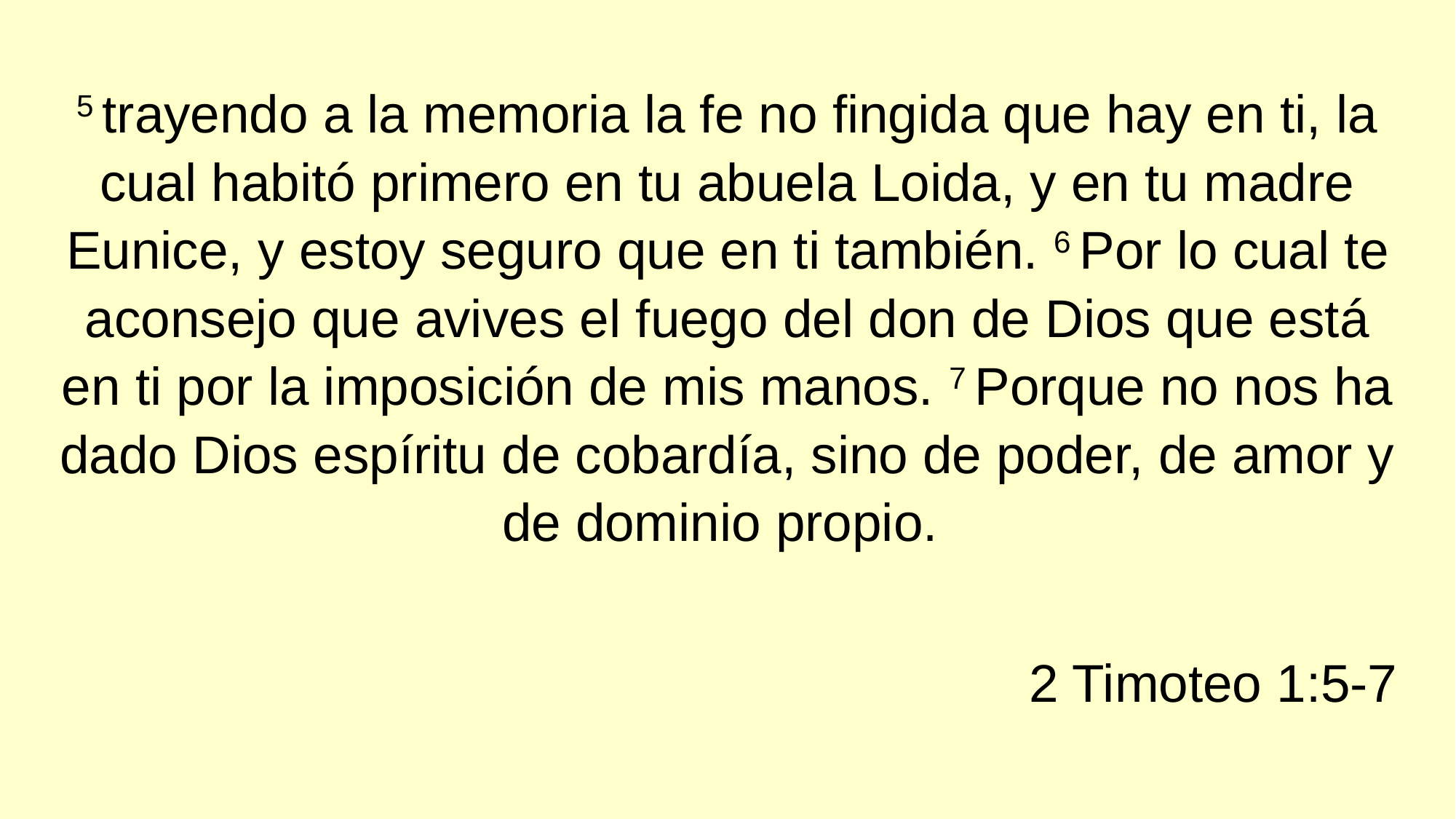

5 trayendo a la memoria la fe no fingida que hay en ti, la cual habitó primero en tu abuela Loida, y en tu madre Eunice, y estoy seguro que en ti también. 6 Por lo cual te aconsejo que avives el fuego del don de Dios que está en ti por la imposición de mis manos. 7 Porque no nos ha dado Dios espíritu de cobardía, sino de poder, de amor y de dominio propio.

2 Timoteo 1:5-7